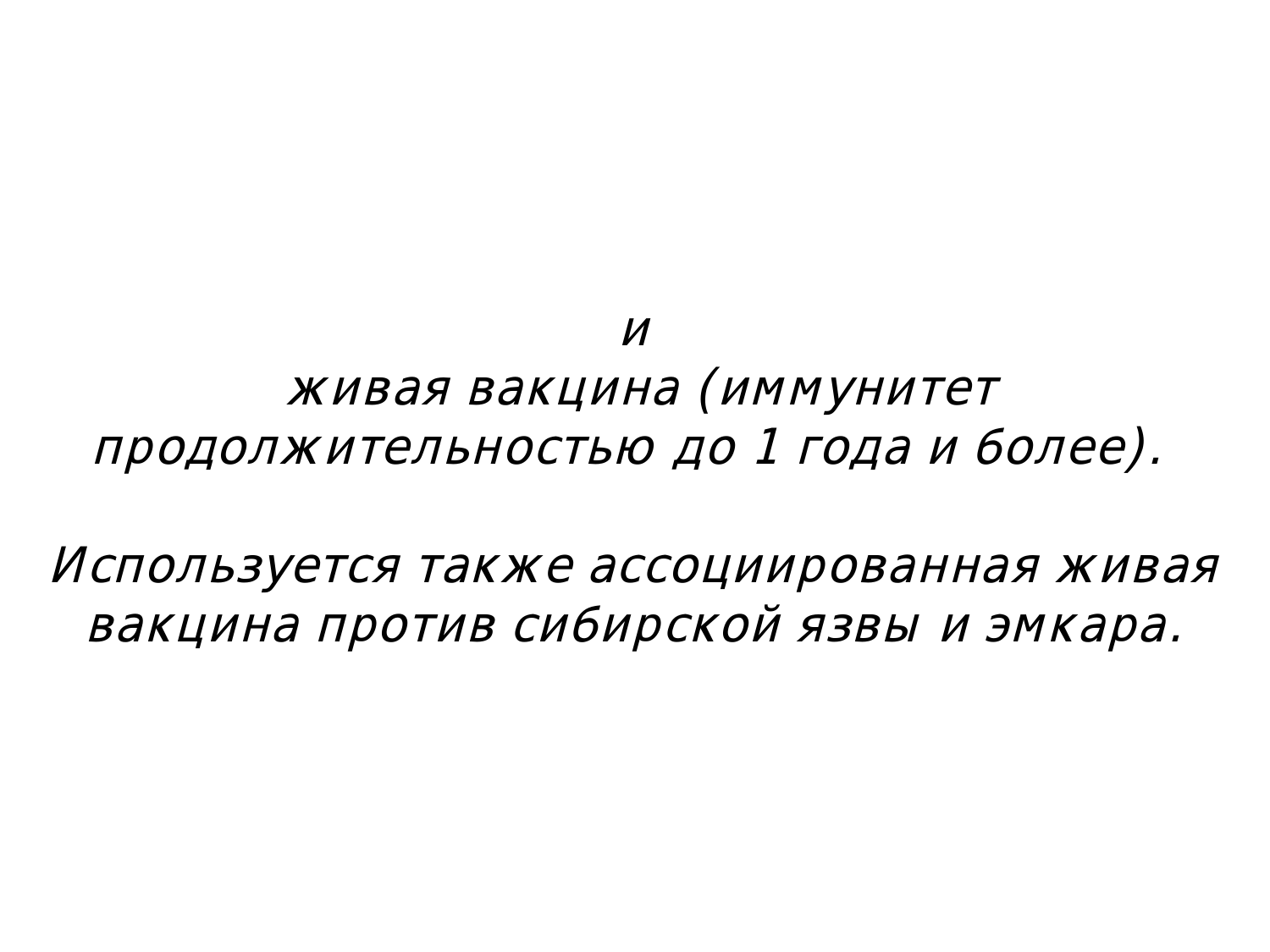

и
 живая вакцина (иммунитет продолжительностью до 1 года и более).

Используется также ассоциированная живая вакцина против сибирской язвы и эмкара.